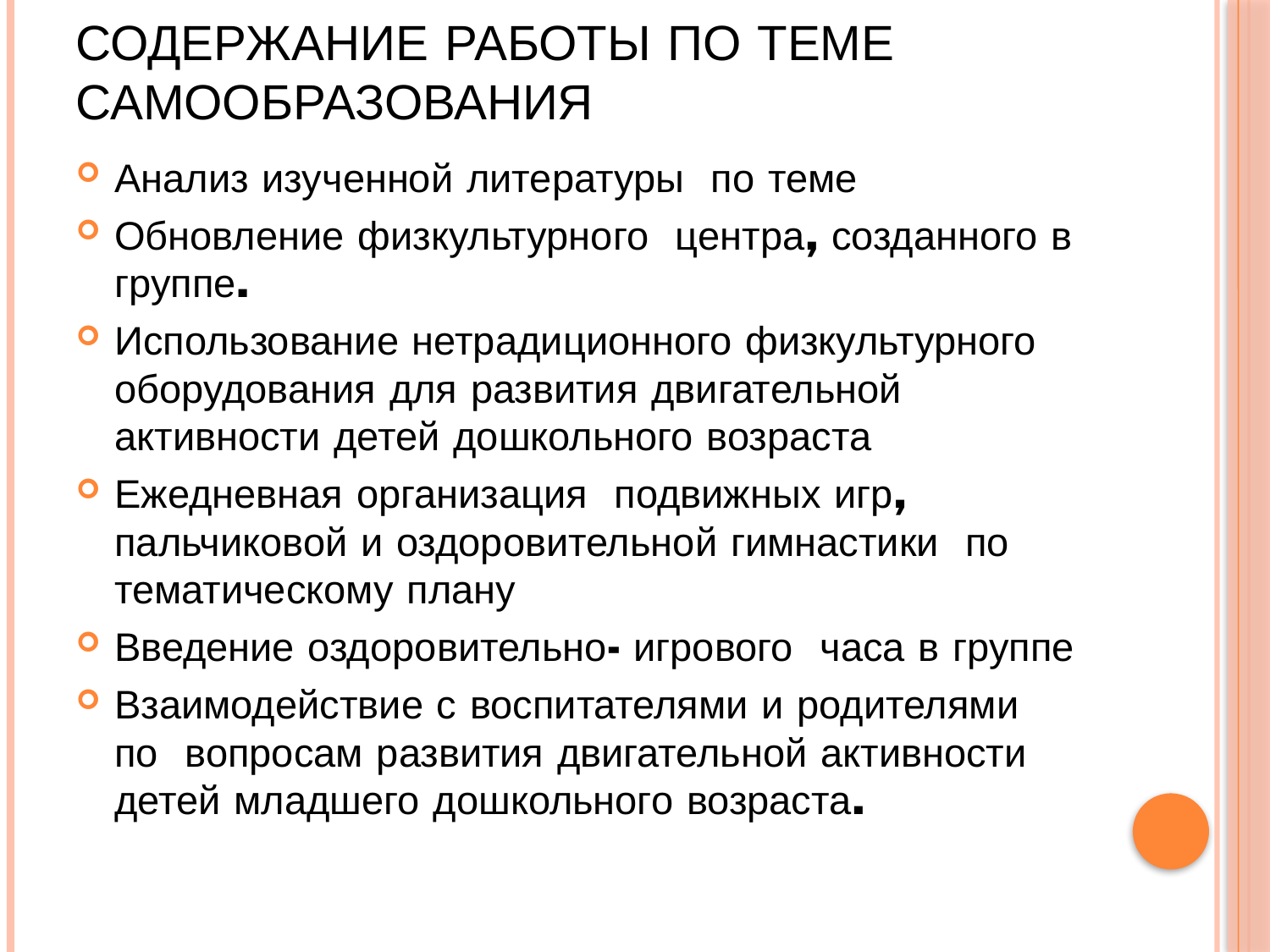

# Содержание работы по теме самообразования
Анализ изученной литературы  по теме
Обновление физкультурного  центра, созданного в группе.
Использование нетрадиционного физкультурного оборудования для развития двигательной активности детей дошкольного возраста
Ежедневная организация  подвижных игр, пальчиковой и оздоровительной гимнастики  по тематическому плану
Введение оздоровительно- игрового  часа в группе
Взаимодействие с воспитателями и родителями  по  вопросам развития двигательной активности детей младшего дошкольного возраста.